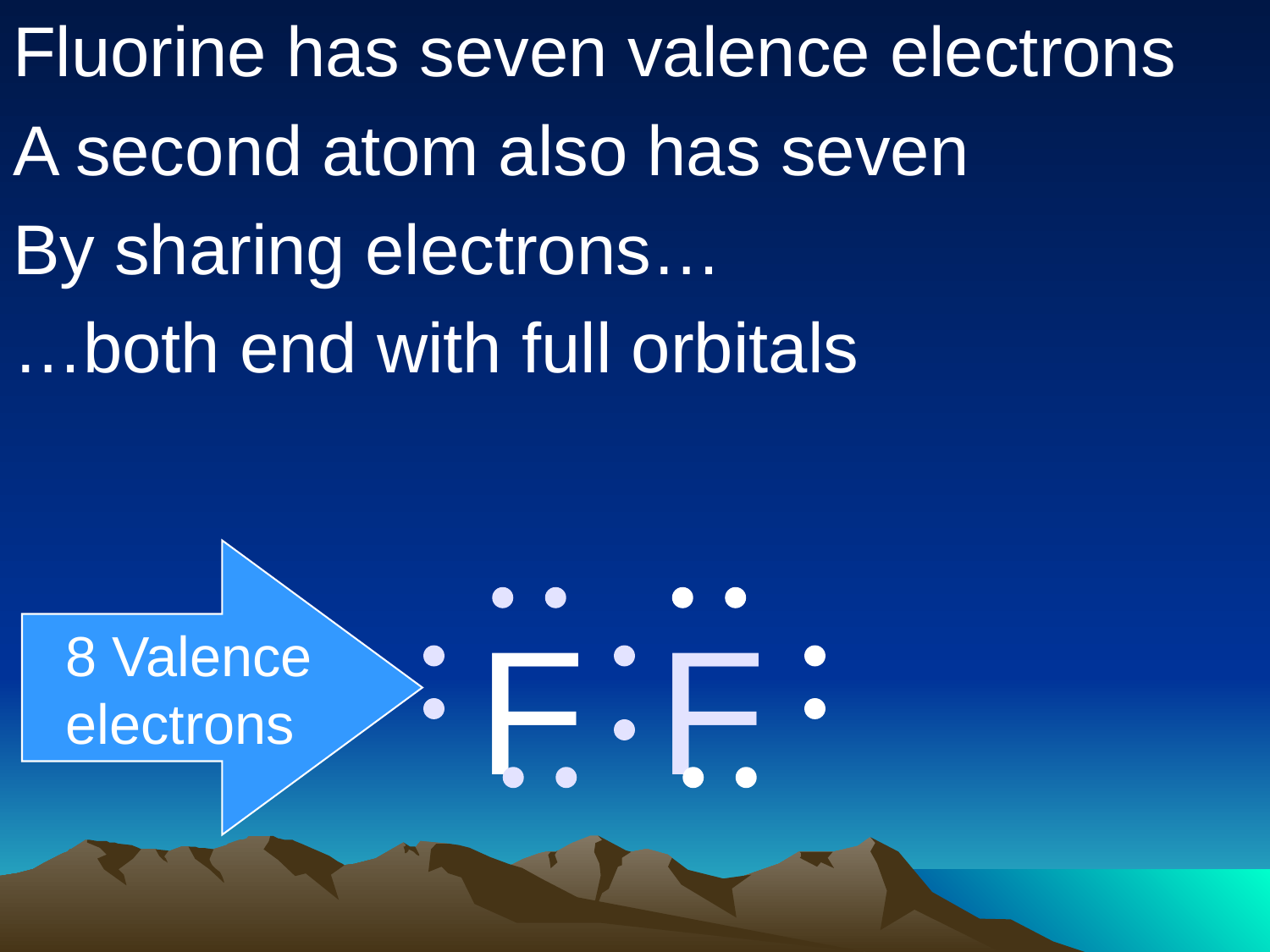

Fluorine has seven valence electrons
A second atom also has seven
By sharing electrons…
…both end with full orbitals

F
F
8 Valence electrons